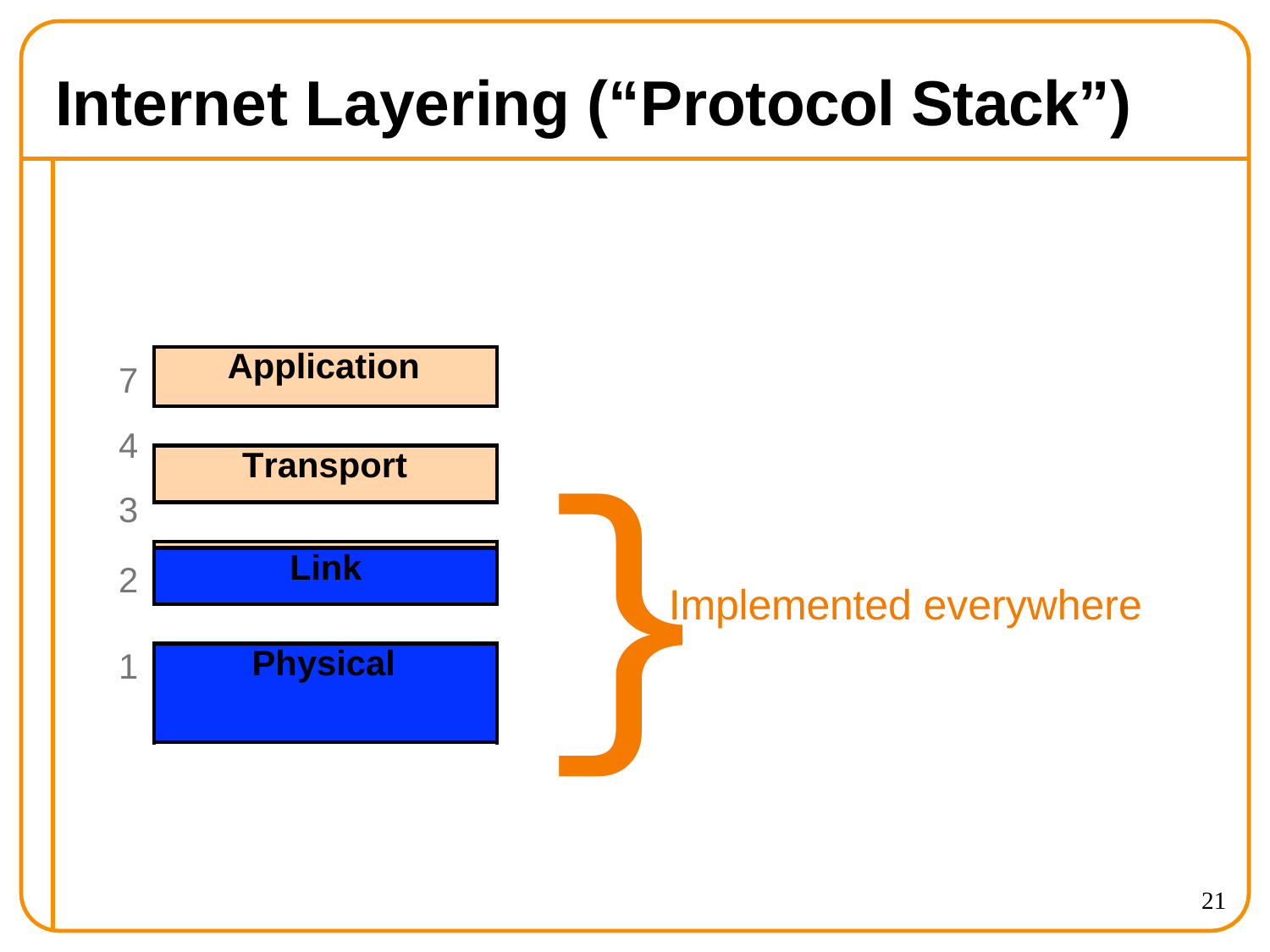

# Internet Layering (“Protocol Stack”)

| Application |
| --- |
|  |
| Transport |
|  |
| (Inter)Network |
7

4

3

2
}
| Link |
| --- |
|  |
| Physical |
Implemented everywhere
1
21